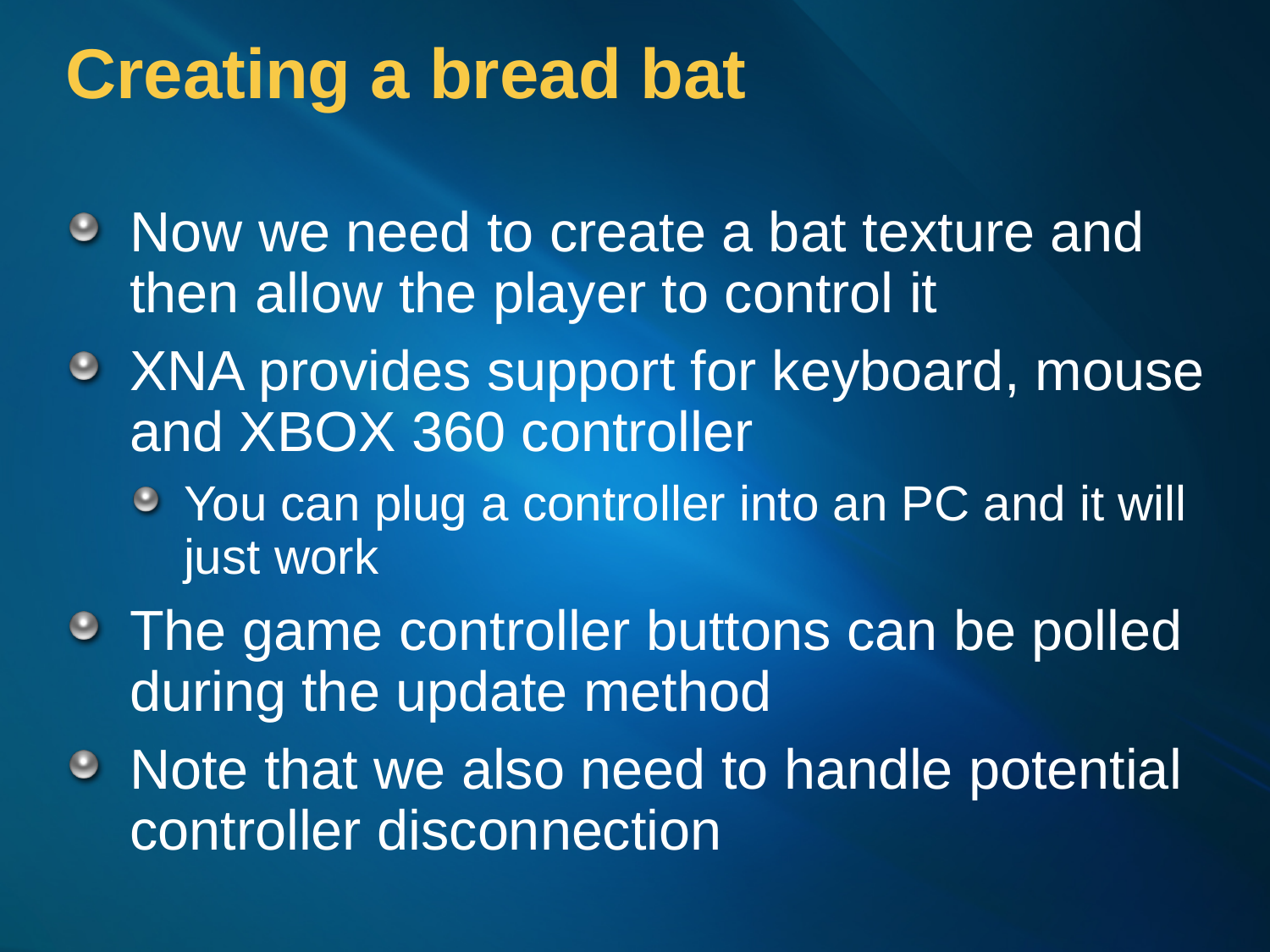

# Creating a bread bat
Now we need to create a bat texture and then allow the player to control it
XNA provides support for keyboard, mouse and XBOX 360 controller
You can plug a controller into an PC and it will just work
The game controller buttons can be polled during the update method
Note that we also need to handle potential controller disconnection